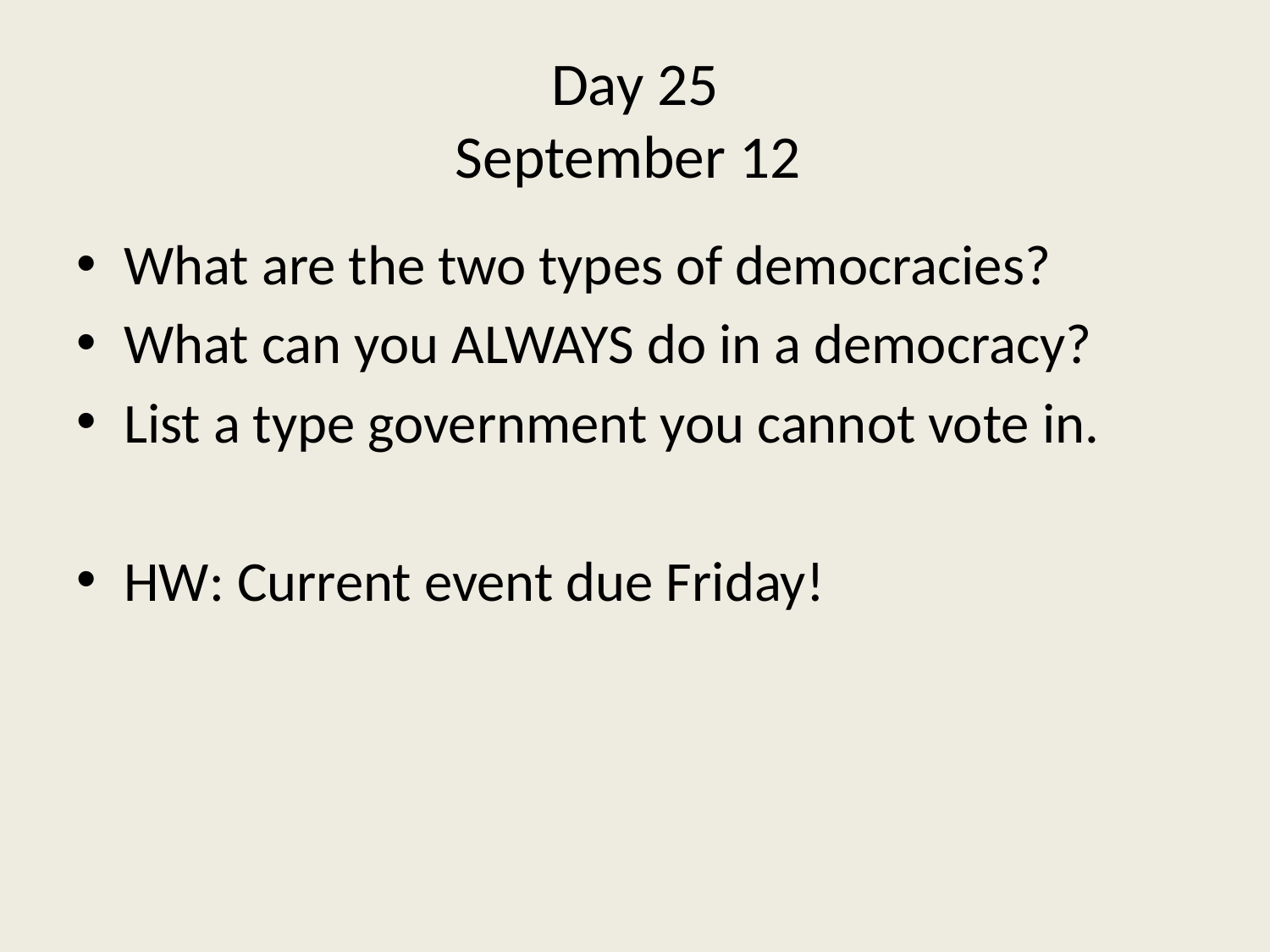

# Day 25 September 12
What are the two types of democracies?
What can you ALWAYS do in a democracy?
List a type government you cannot vote in.

HW: Current event due Friday!